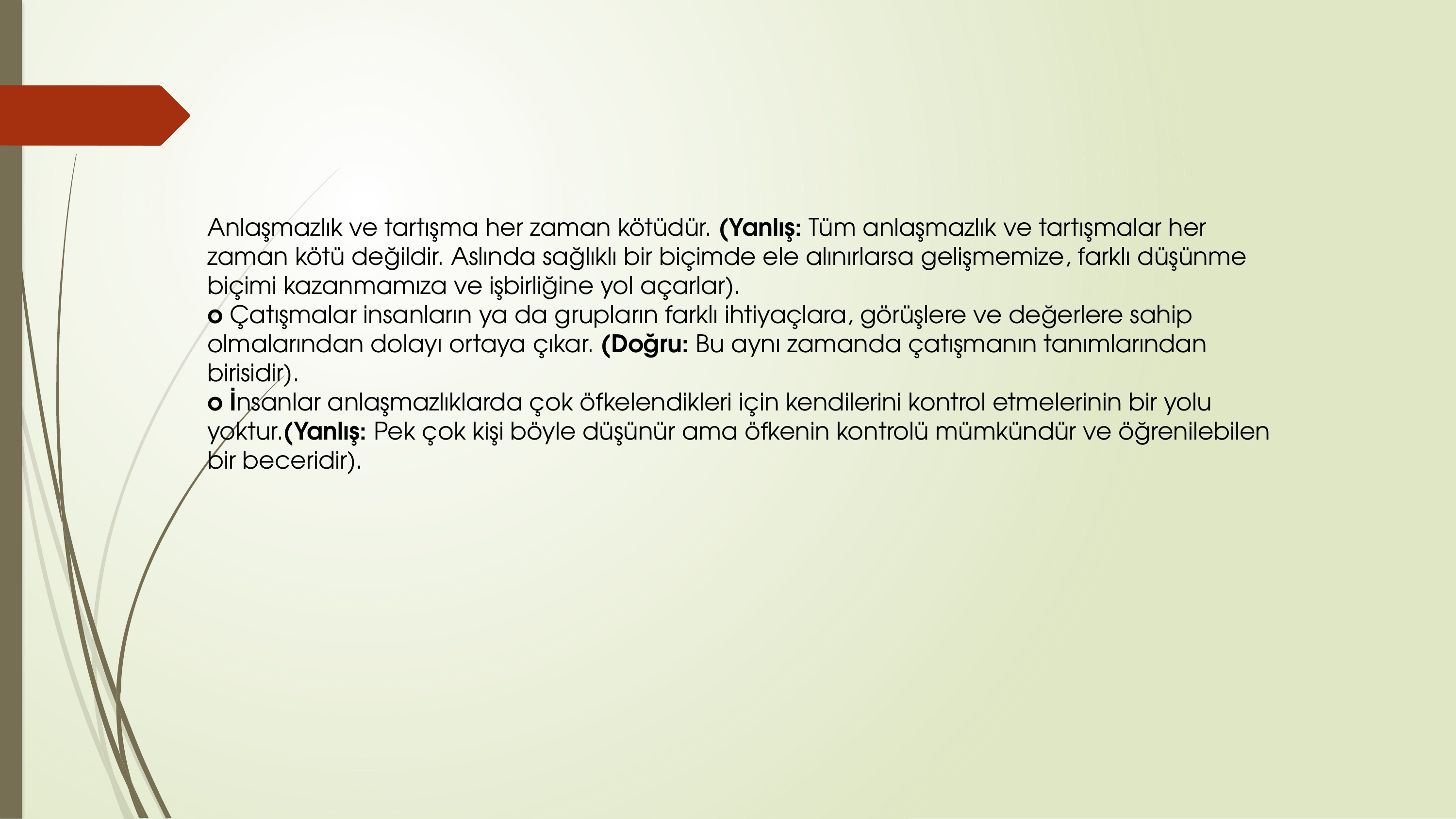

Anlaşmazlık ve tartışma her zaman kötüdür. (Yanlış: Tüm anlaşmazlık ve tartışmalar her zaman kötü değildir. Aslında sağlıklı bir biçimde ele alınırlarsa gelişmemize, farklı düşünme biçimi kazanmamıza ve işbirliğine yol açarlar).
o Çatışmalar insanların ya da grupların farklı ihtiyaçlara, görüşlere ve değerlere sahip olmalarından dolayı ortaya çıkar. (Doğru: Bu aynı zamanda çatışmanın tanımlarından birisidir).
o İnsanlar anlaşmazlıklarda çok öfkelendikleri için kendilerini kontrol etmelerinin bir yolu yoktur.(Yanlış: Pek çok kişi böyle düşünür ama öfkenin kontrolü mümkündür ve öğrenilebilen bir beceridir).